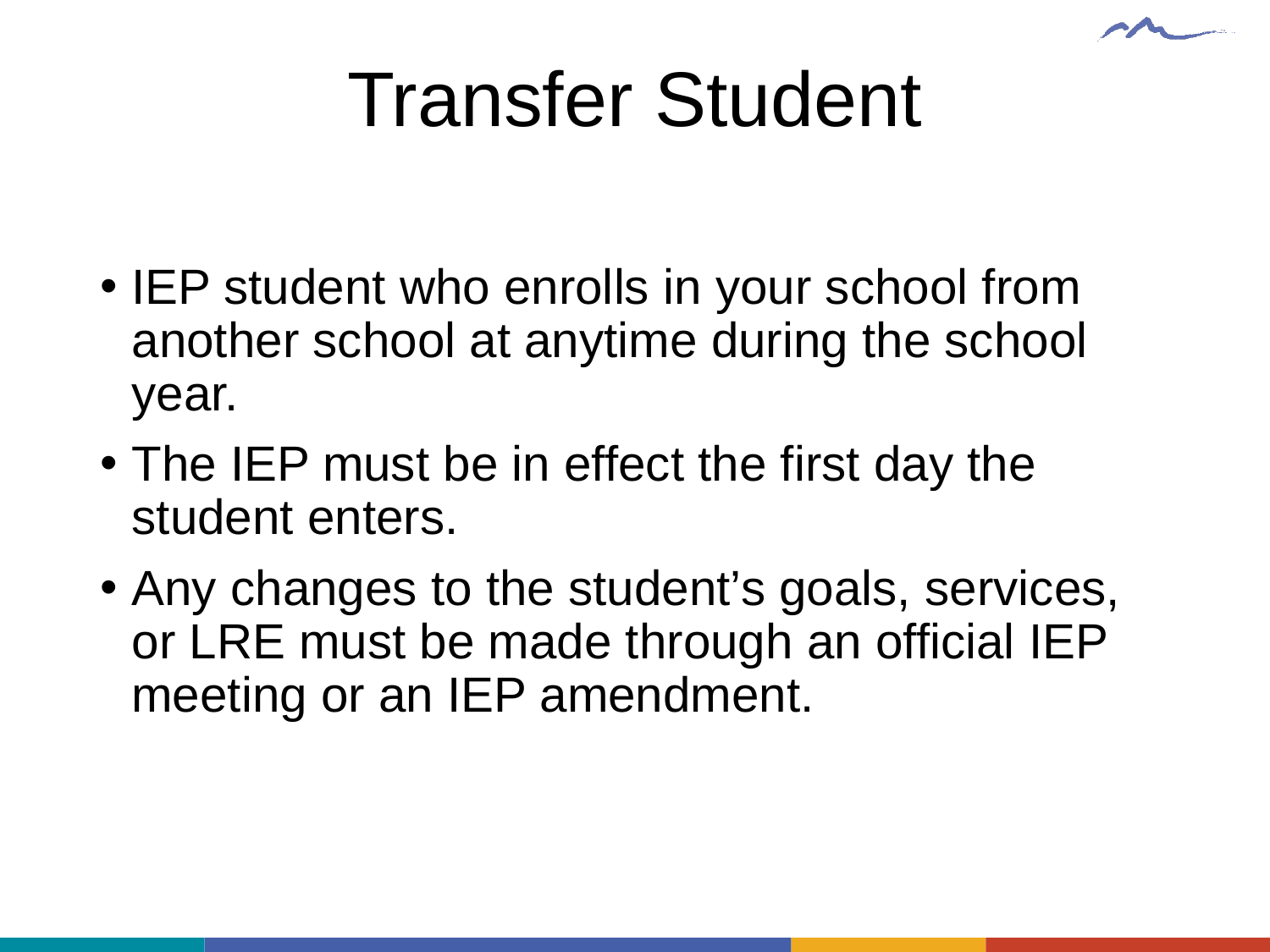

# Transfer Student
IEP student who enrolls in your school from another school at anytime during the school year.
The IEP must be in effect the first day the student enters.
Any changes to the student’s goals, services, or LRE must be made through an official IEP meeting or an IEP amendment.